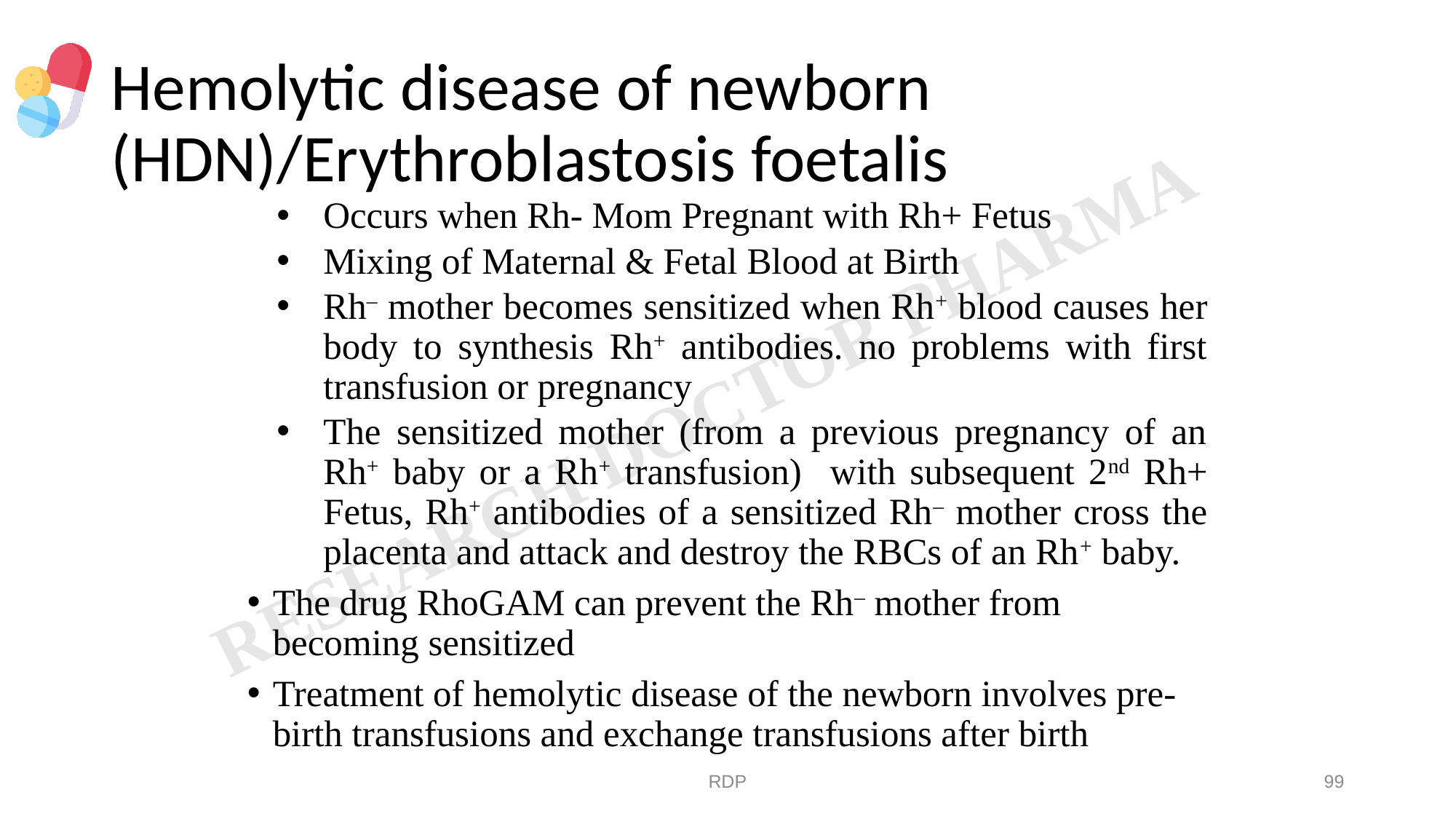

# Hemolytic disease of newborn (HDN)/Erythroblastosis foetalis
Occurs when Rh- Mom Pregnant with Rh+ Fetus
Mixing of Maternal & Fetal Blood at Birth
Rh– mother becomes sensitized when Rh+ blood causes her body to synthesis Rh+ antibodies. no problems with first transfusion or pregnancy
The sensitized mother (from a previous pregnancy of an Rh+ baby or a Rh+ transfusion)  with subsequent 2nd Rh+ Fetus, Rh+ antibodies of a sensitized Rh– mother cross the placenta and attack and destroy the RBCs of an Rh+ baby.
The drug RhoGAM can prevent the Rh– mother from becoming sensitized
Treatment of hemolytic disease of the newborn involves pre-birth transfusions and exchange transfusions after birth

RDP
99